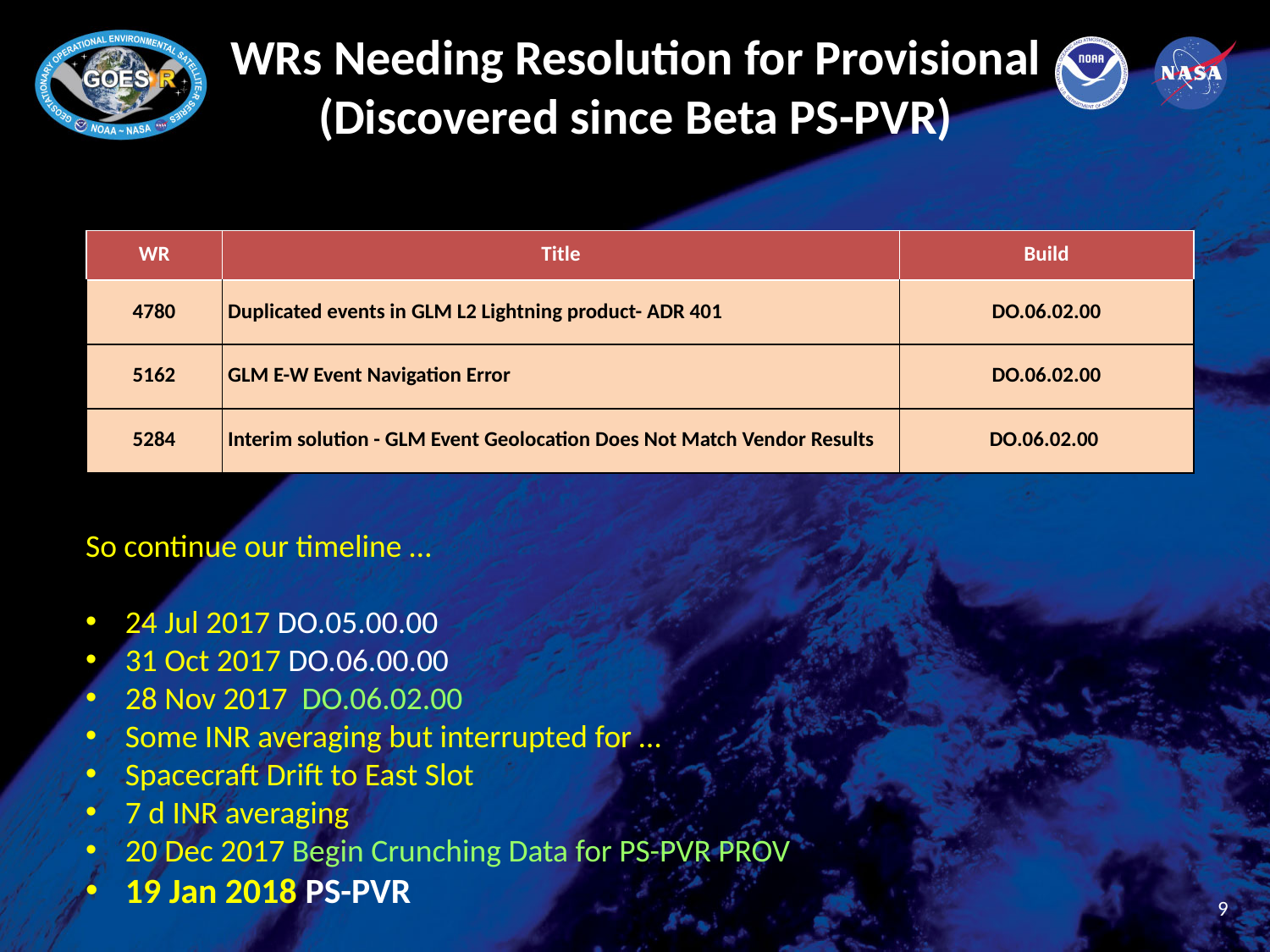

# WRs Needing Resolution for Provisional (Discovered since Beta PS-PVR)
| WR | Title | Build |
| --- | --- | --- |
| 4780 | Duplicated events in GLM L2 Lightning product- ADR 401 | DO.06.02.00 |
| 5162 | GLM E-W Event Navigation Error | DO.06.02.00 |
| 5284 | Interim solution - GLM Event Geolocation Does Not Match Vendor Results | DO.06.02.00 |
So continue our timeline …

24 Jul 2017 DO.05.00.00
31 Oct 2017 DO.06.00.00
28 Nov 2017  DO.06.02.00
Some INR averaging but interrupted for …
Spacecraft Drift to East Slot
7 d INR averaging
20 Dec 2017 Begin Crunching Data for PS-PVR PROV
19 Jan 2018 PS-PVR
9